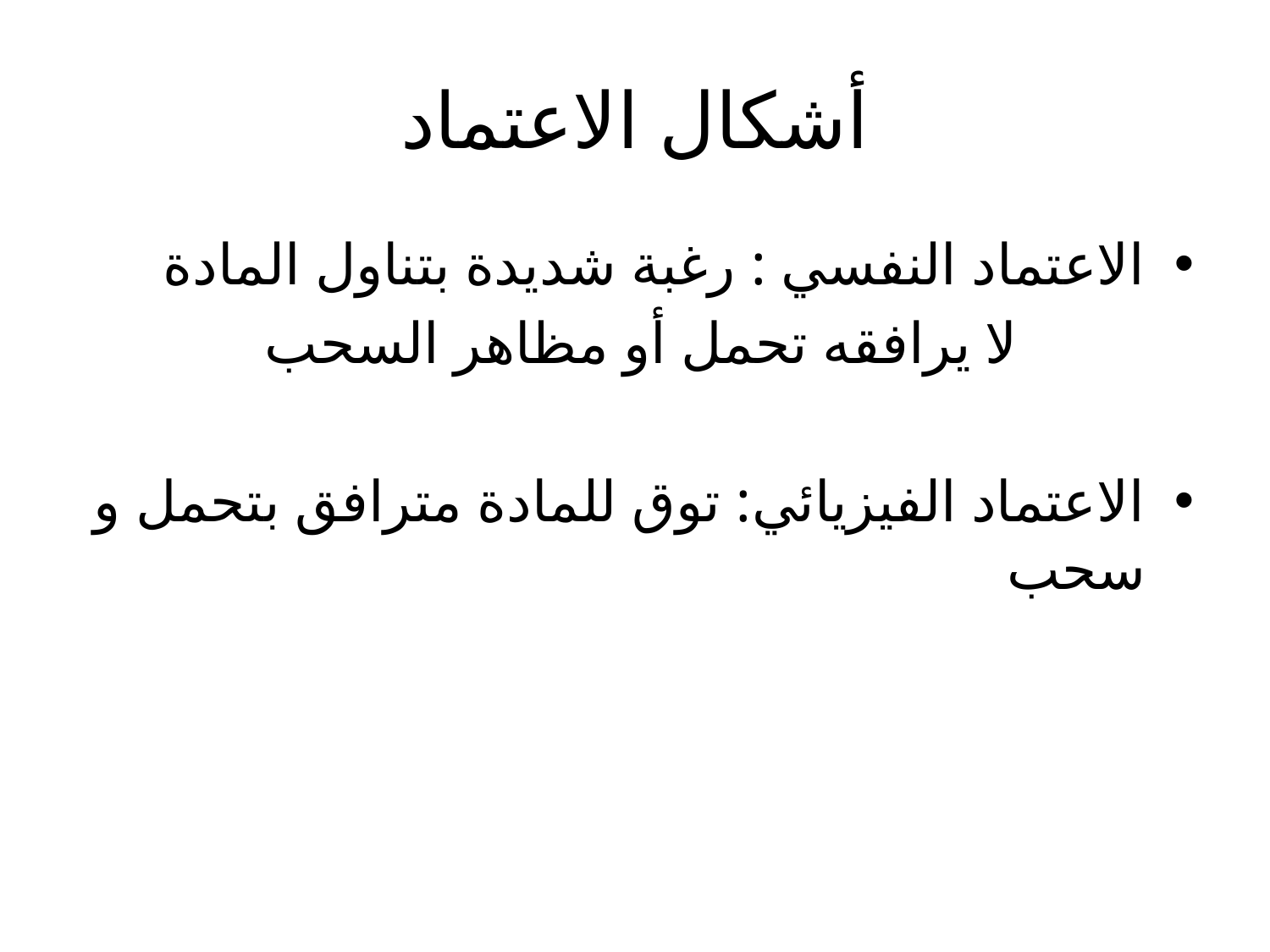

# أشكال الاعتماد
الاعتماد النفسي : رغبة شديدة بتناول المادة
            لا يرافقه تحمل أو مظاهر السحب

الاعتماد الفيزيائي: توق للمادة مترافق بتحمل و سحب